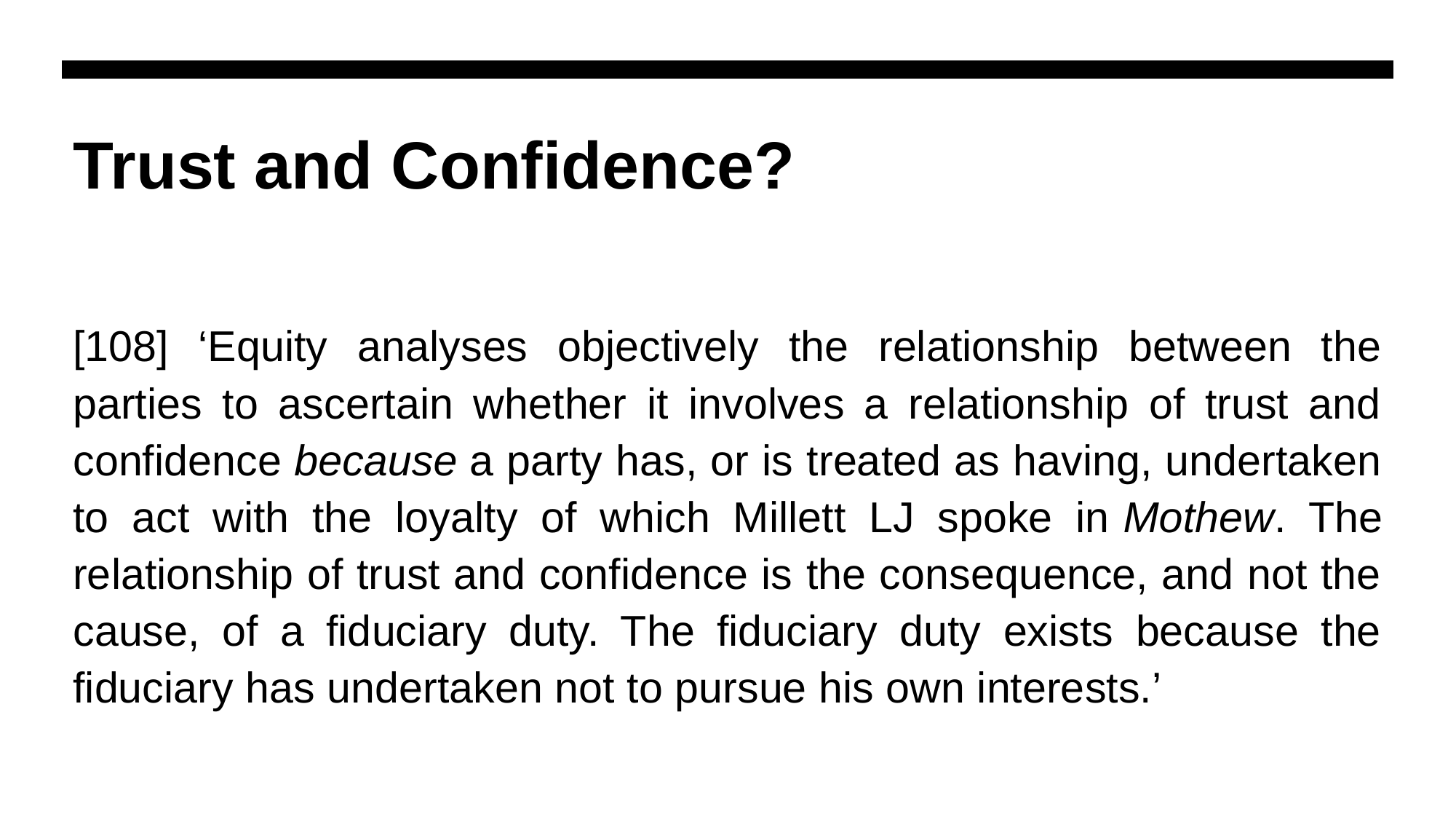

# Trust and Confidence?
[108] ‘Equity analyses objectively the relationship between the parties to ascertain whether it involves a relationship of trust and confidence because a party has, or is treated as having, undertaken to act with the loyalty of which Millett LJ spoke in Mothew. The relationship of trust and confidence is the consequence, and not the cause, of a fiduciary duty. The fiduciary duty exists because the fiduciary has undertaken not to pursue his own interests.’